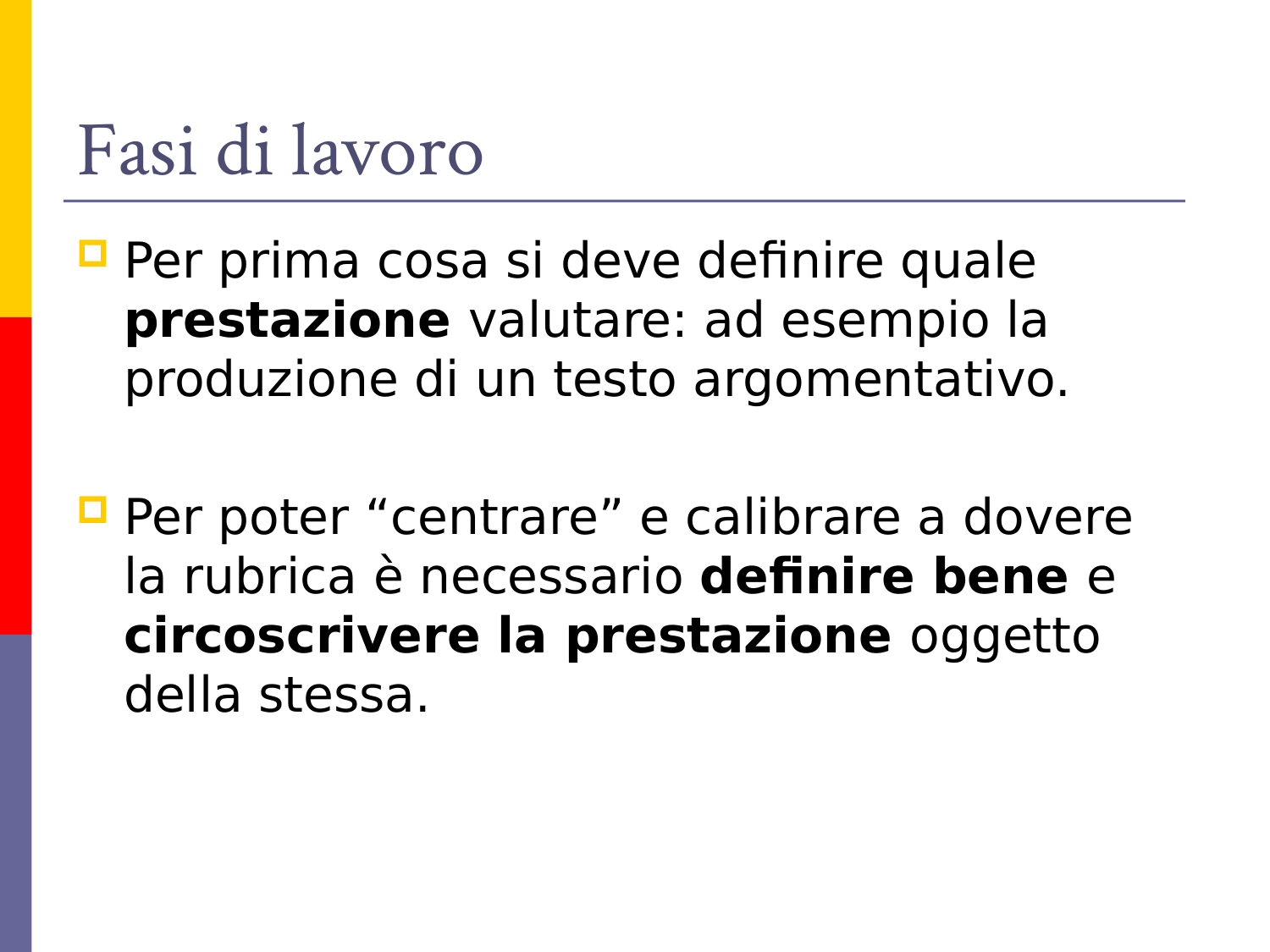

# Fasi di lavoro
Per prima cosa si deve definire quale prestazione valutare: ad esempio la produzione di un testo argomentativo.

Per poter “centrare” e calibrare a dovere la rubrica è necessario definire bene e circoscrivere la prestazione oggetto della stessa.